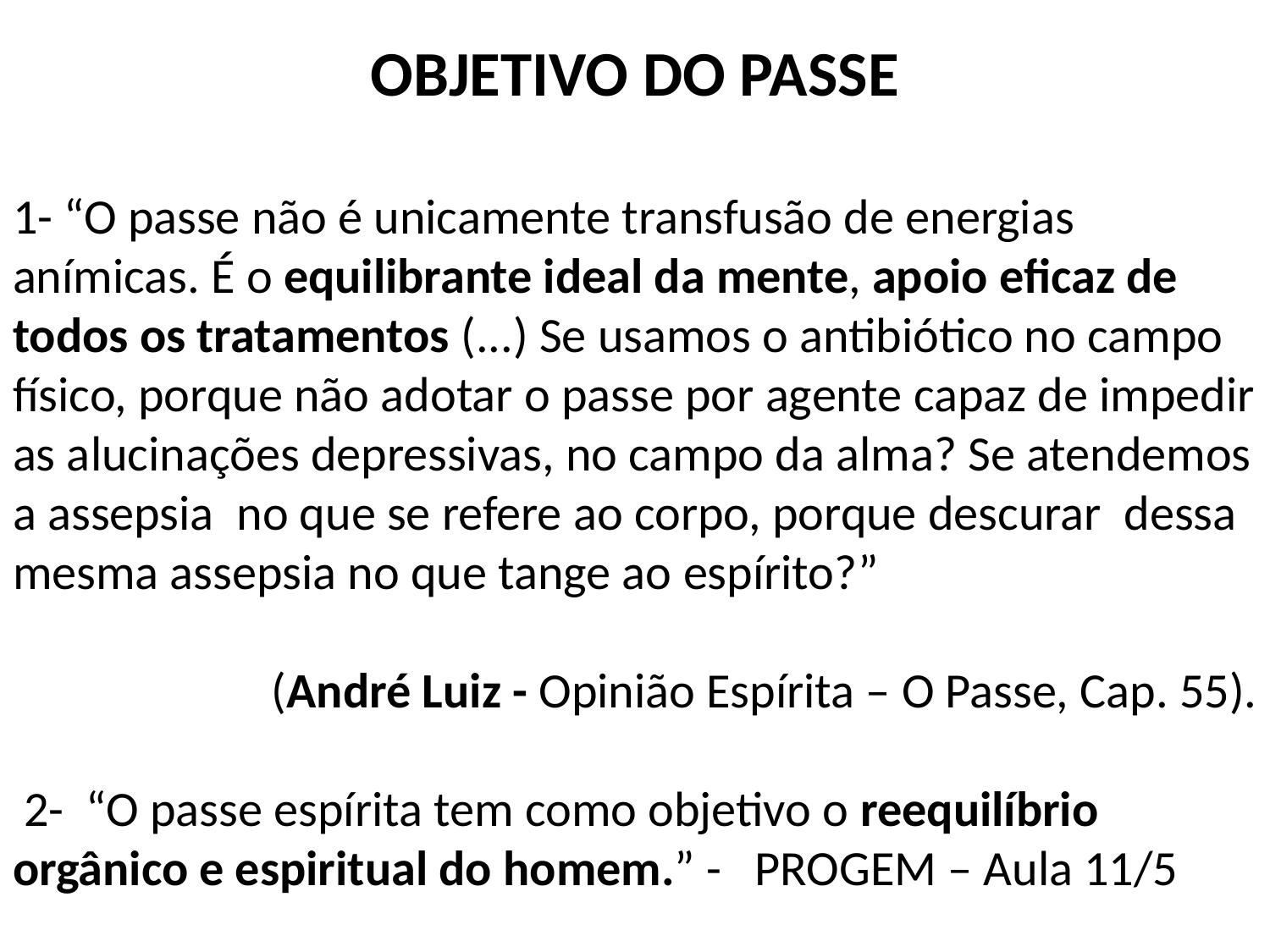

OBJETIVO DO PASSE

1- “O passe não é unicamente transfusão de energias anímicas. É o equilibrante ideal da mente, apoio eficaz de todos os tratamentos (...) Se usamos o antibiótico no campo físico, porque não adotar o passe por agente capaz de impedir as alucinações depressivas, no campo da alma? Se atendemos a assepsia  no que se refere ao corpo, porque descurar  dessa mesma assepsia no que tange ao espírito?”

(André Luiz - Opinião Espírita – O Passe, Cap. 55).

 2-  “O passe espírita tem como objetivo o reequilíbrio orgânico e espiritual do homem.” -   PROGEM – Aula 11/5